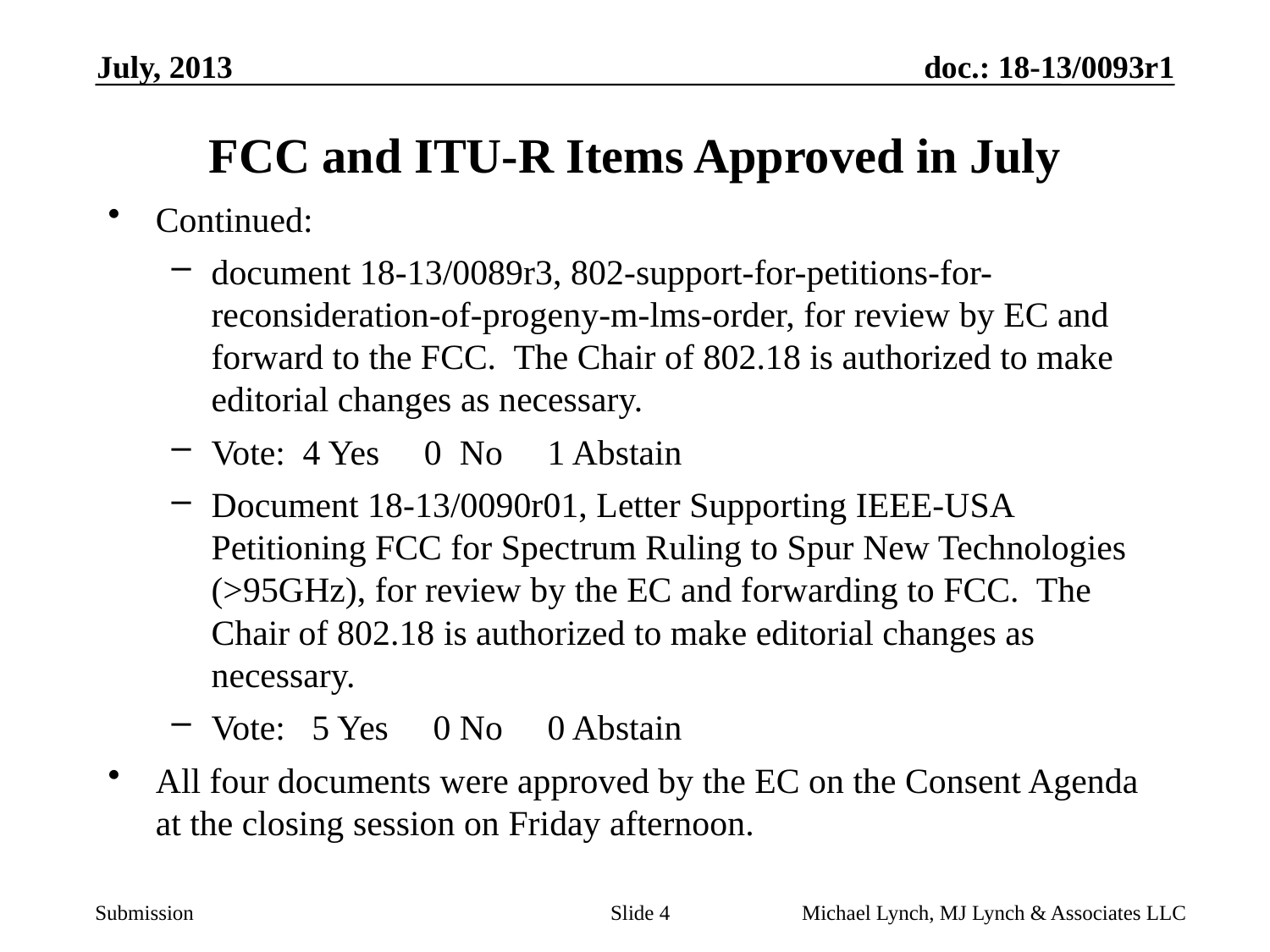

July, 2013
# FCC and ITU-R Items Approved in July
Continued:
document 18-13/0089r3, 802-support-for-petitions-for-reconsideration-of-progeny-m-lms-order, for review by EC and forward to the FCC.  The Chair of 802.18 is authorized to make editorial changes as necessary.
Vote:  4 Yes     0  No     1 Abstain
Document 18-13/0090r01, Letter Supporting IEEE-USA Petitioning FCC for Spectrum Ruling to Spur New Technologies (>95GHz), for review by the EC and forwarding to FCC.  The Chair of 802.18 is authorized to make editorial changes as necessary.
Vote:   5 Yes     0 No     0 Abstain
All four documents were approved by the EC on the Consent Agenda at the closing session on Friday afternoon.
Slide 4
Michael Lynch, MJ Lynch & Associates LLC